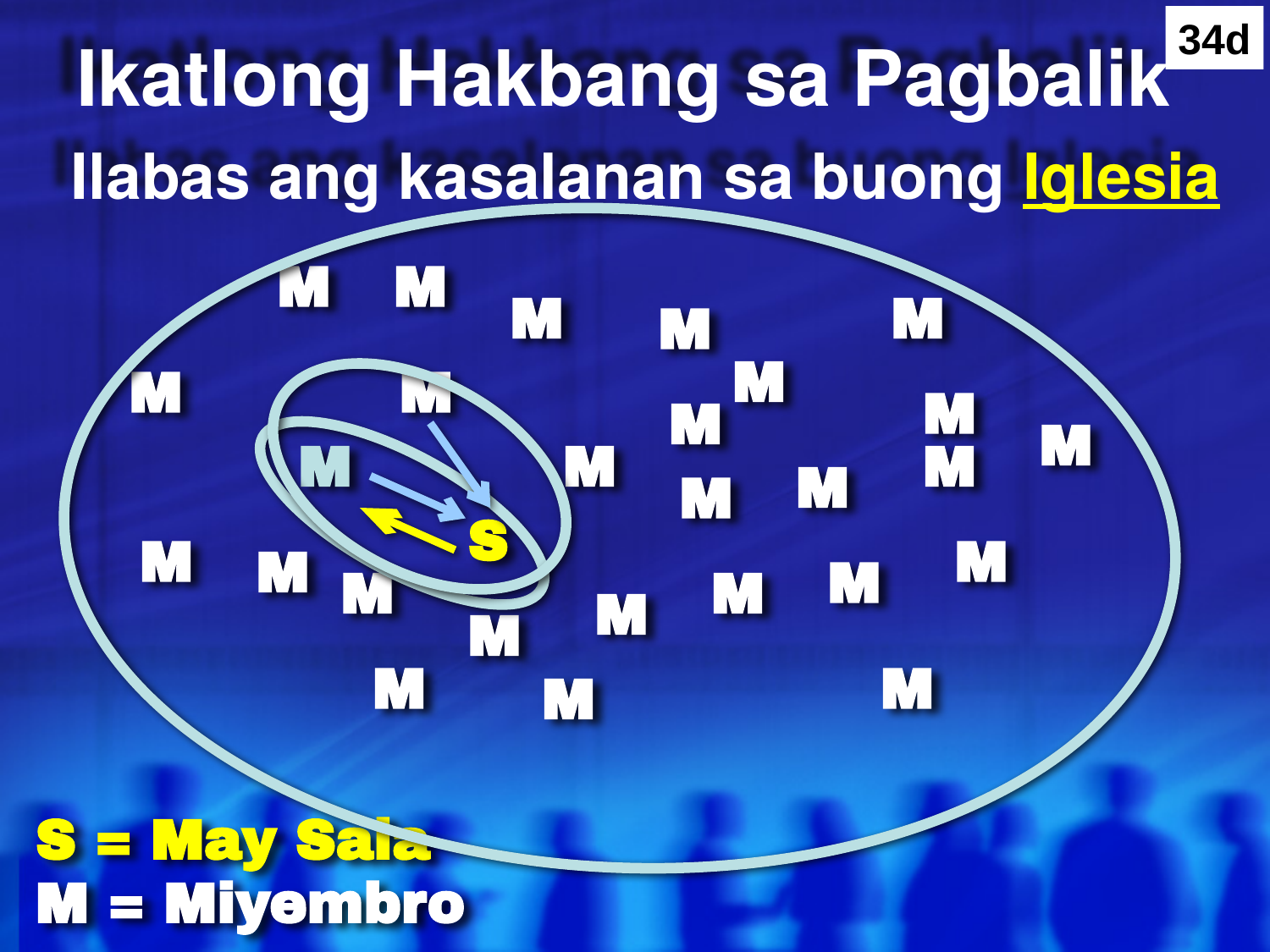

34d
# Ikatlong Hakbang sa Pagbalik Ilabas ang kasalanan sa buong Iglesia

M
M
M
M
M
M
M
M
M
M

M
M
M
M

M

M

S

M
M
M
M
M
M
M
M
M
M
M
S = May Sala
M = Miyembro